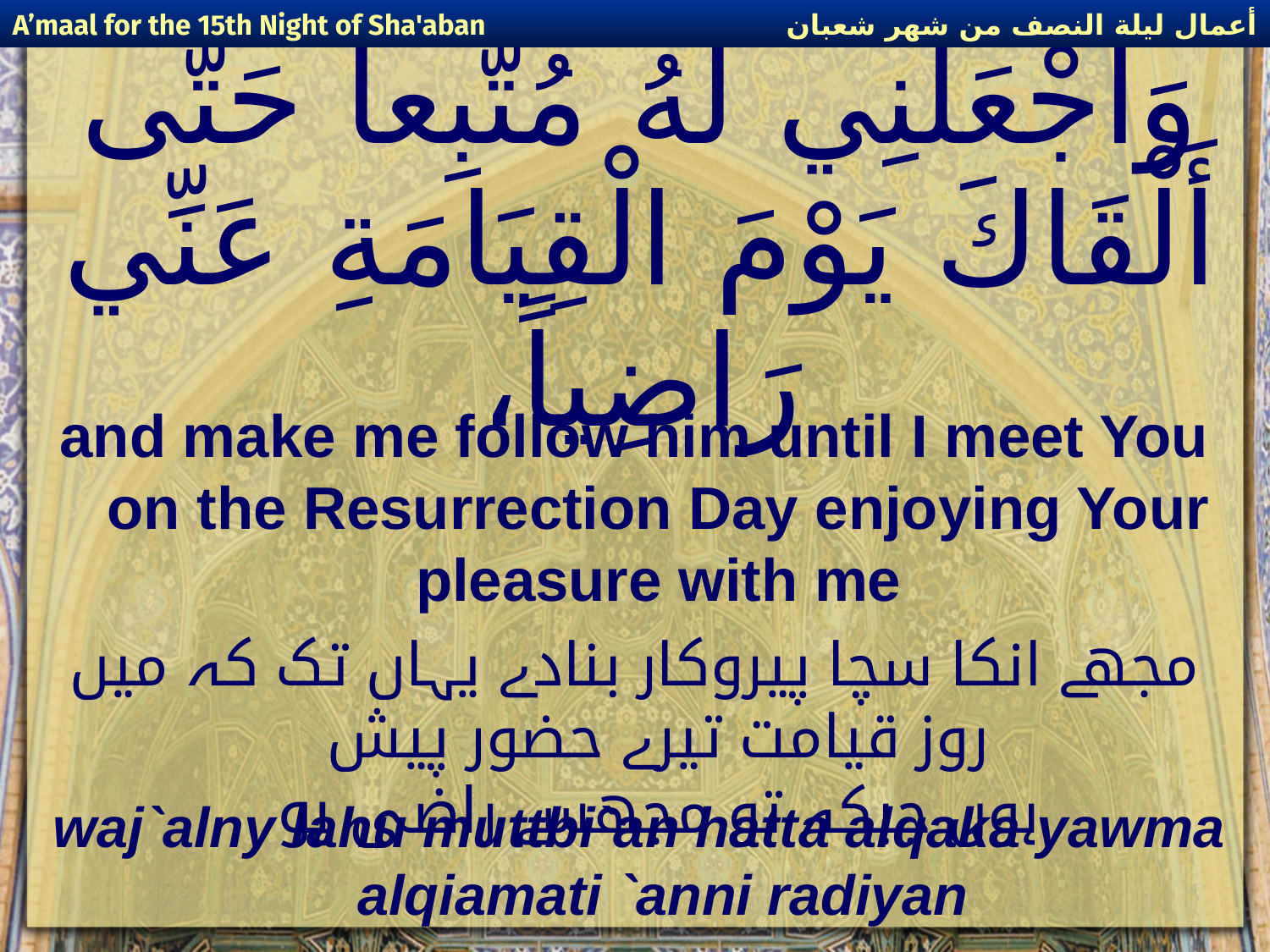

أعمال ليلة النصف من شهر شعبان
A’maal for the 15th Night of Sha'aban
# وَاجْعَلْنِي لَهُ مُتَّبِعاً حَتَّى أَلْقَاكَ يَوْمَ الْقِيَامَةِ عَنِّي رَاضِياً،
and make me follow him until I meet You on the Resurrection Day enjoying Your pleasure with me
مجھے انکا سچا پیروکار بنادے یہاں تک کہ میں روز قیامت تیرے حضور پیش ہوں جبکہ تو مجھسے راضی ہو
waj`alny lahu muttbi`an hatta alqaka yawma alqiamati `anni radiyan